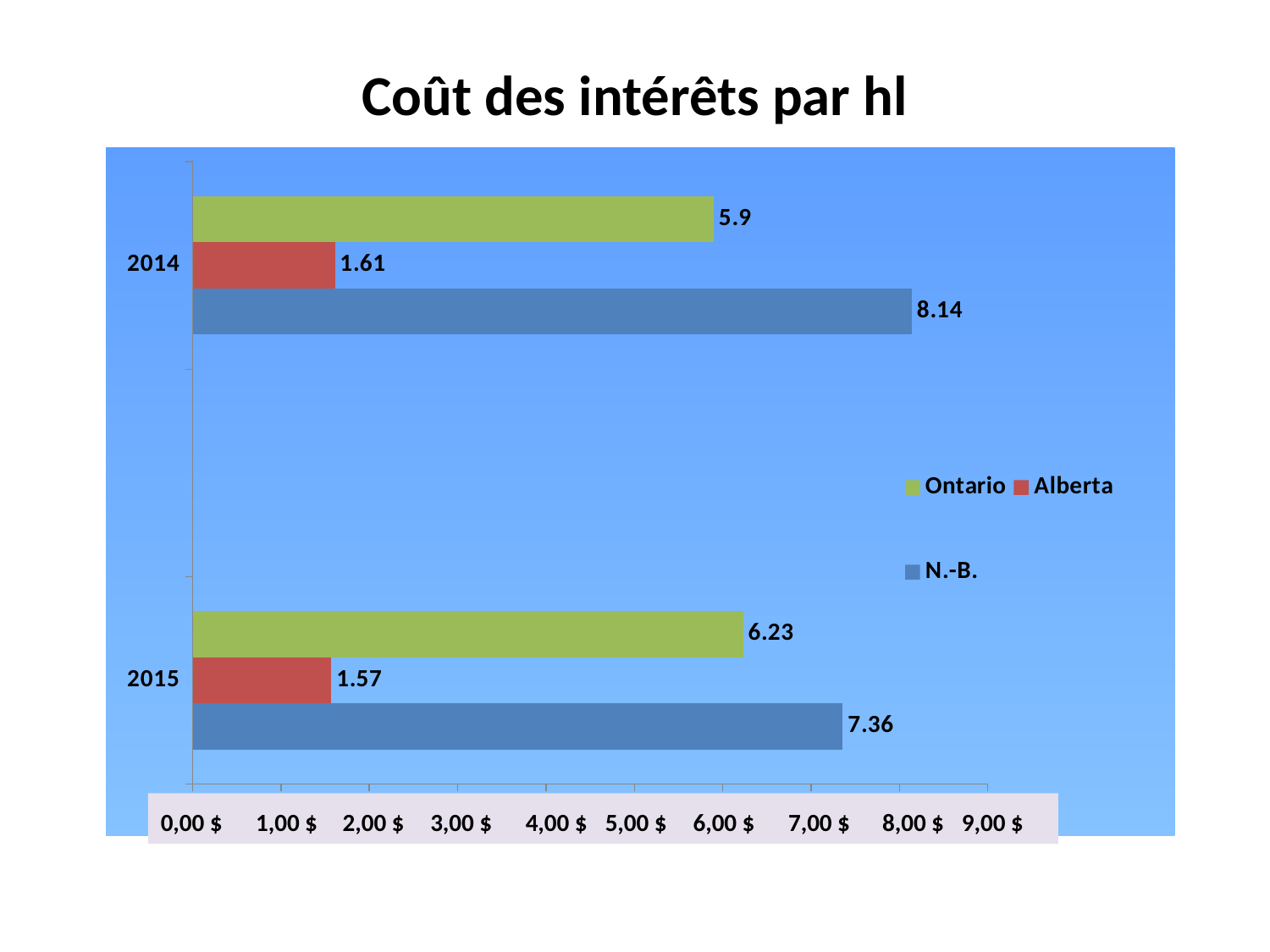

Coût des intérêts par hl

### Chart

| Category | N.-B. | Alberta | Ontario  |
|---|---|---|---|
| 2015 | 7.36 | 1.57 | 6.23 |
|  | None | None | None |
| 2014 | 8.14 | 1.61 | 5.9 |
0,00 $	 1,00 $	 2,00 $	 3,00 $	 4,00 $ 	5,00 $	6,00 $	7,00 $	 8,00 $	 9,00 $